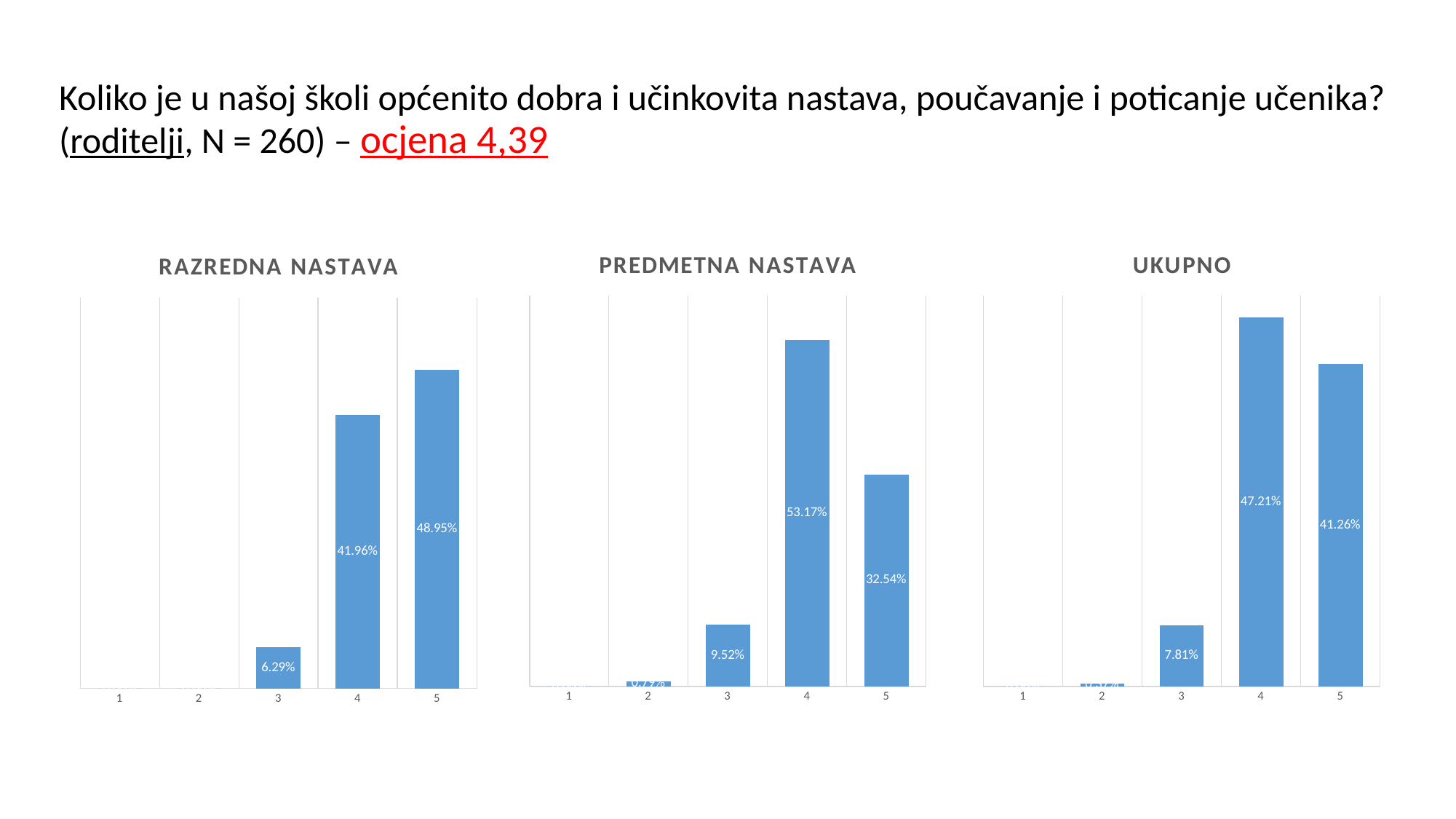

# Koliko je u našoj školi općenito dobra i učinkovita nastava, poučavanje i poticanje učenika? (roditelji, N = 260) – ocjena 4,39

### Chart: PREDMETNA NASTAVA

| Category |  |
|---|---|

### Chart: UKUPNO

| Category |  |
|---|---|

### Chart: RAZREDNA NASTAVA

| Category |  |
|---|---|